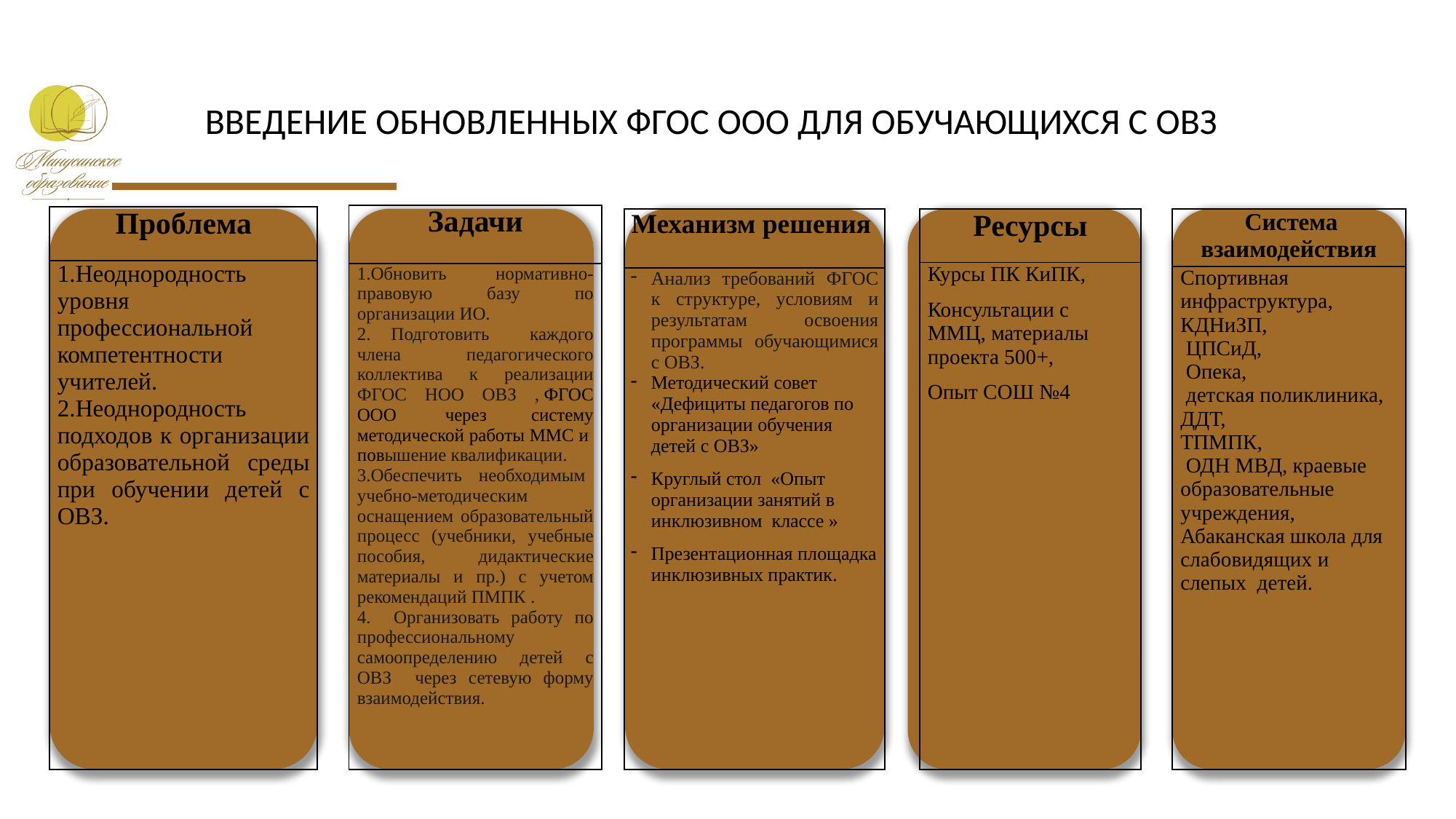

# ВВЕДЕНИЕ ОБНОВЛЕННЫХ ФГОС ООО ДЛЯ ОБУЧАЮЩИХСЯ С ОВЗ
| Задачи |
| --- |
| 1.Обновить нормативно-правовую базу по организации ИО. 2. Подготовить каждого члена педагогического коллектива к реализации ФГОС НОО ОВЗ , ФГОС ООО  через систему методической работы ММС и повышение квалификации. 3.Обеспечить необходимым учебно-методическим оснащением образовательный процесс (учебники, учебные пособия, дидактические материалы и пр.) с учетом рекомендаций ПМПК . 4. Организовать работу по профессиональному самоопределению детей с ОВЗ через сетевую форму взаимодействия. |
| Проблема |
| --- |
| 1.Неоднородность уровня профессиональной компетентности учителей. 2.Неоднородность подходов к организации образовательной среды при обучении детей с ОВЗ. |

| Механизм решения |
| --- |
| Анализ требований ФГОС к структуре, условиям и результатам освоения программы обучающимися с ОВЗ. Методический совет «Дефициты педагогов по организации обучения детей с ОВЗ» Круглый стол «Опыт организации занятий в инклюзивном классе » Презентационная площадка инклюзивных практик. |

| Ресурсы |
| --- |
| Курсы ПК КиПК, Консультации с ММЦ, материалы проекта 500+, Опыт СОШ №4 |

| Система взаимодействия |
| --- |
| Спортивная инфраструктура, КДНиЗП, ЦПСиД, Опека, детская поликлиника, ДДТ, ТПМПК, ОДН МВД, краевые образовательные учреждения, Абаканская школа для слабовидящих и слепых детей. |